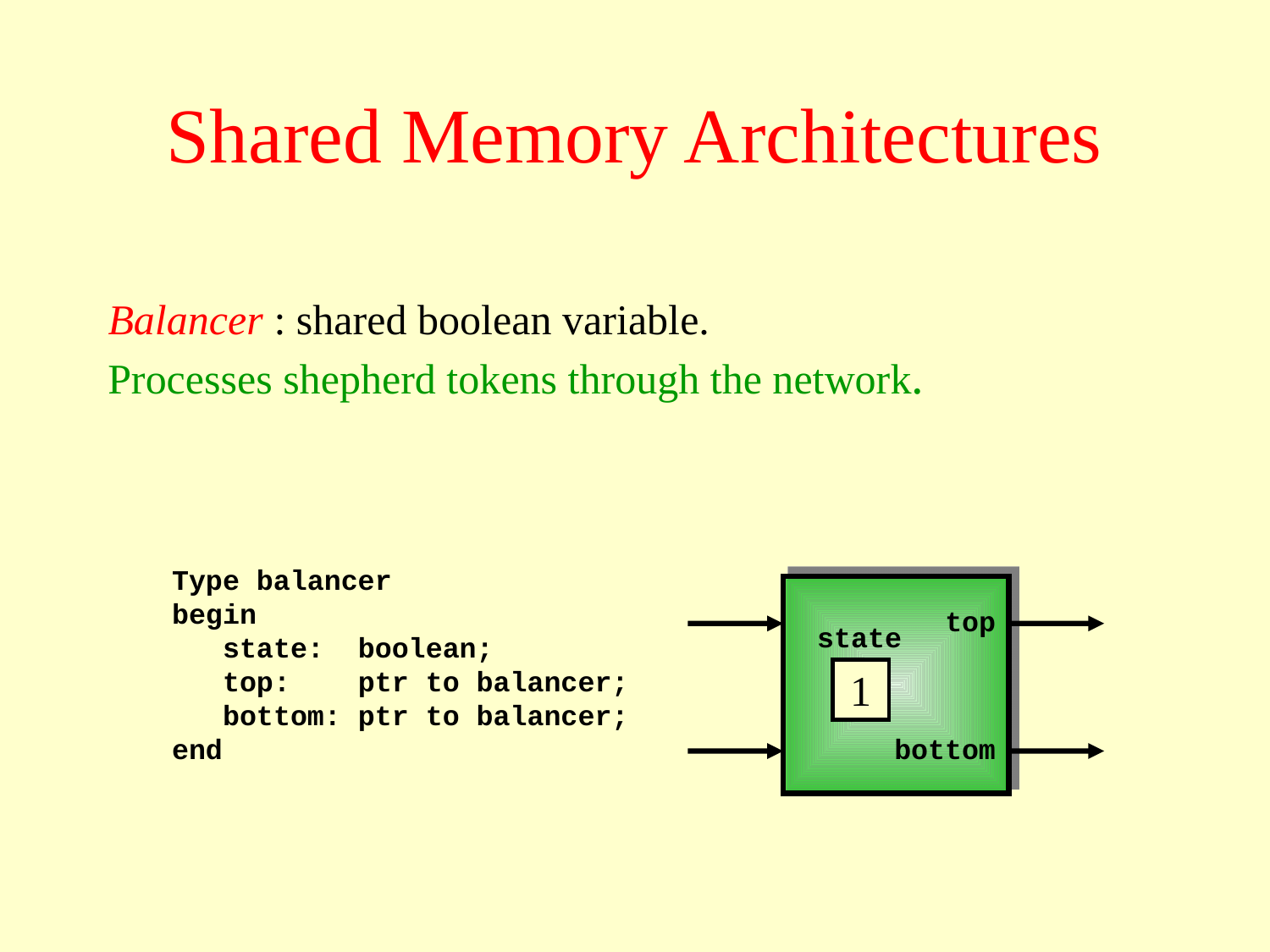

# Shared Memory Architectures
Balancer : shared boolean variable.
Processes shepherd tokens through the network.
Type balancer
begin
   state:  boolean;
   top:    ptr to balancer;
   bottom: ptr to balancer;
end

top
state

1
bottom

0
1